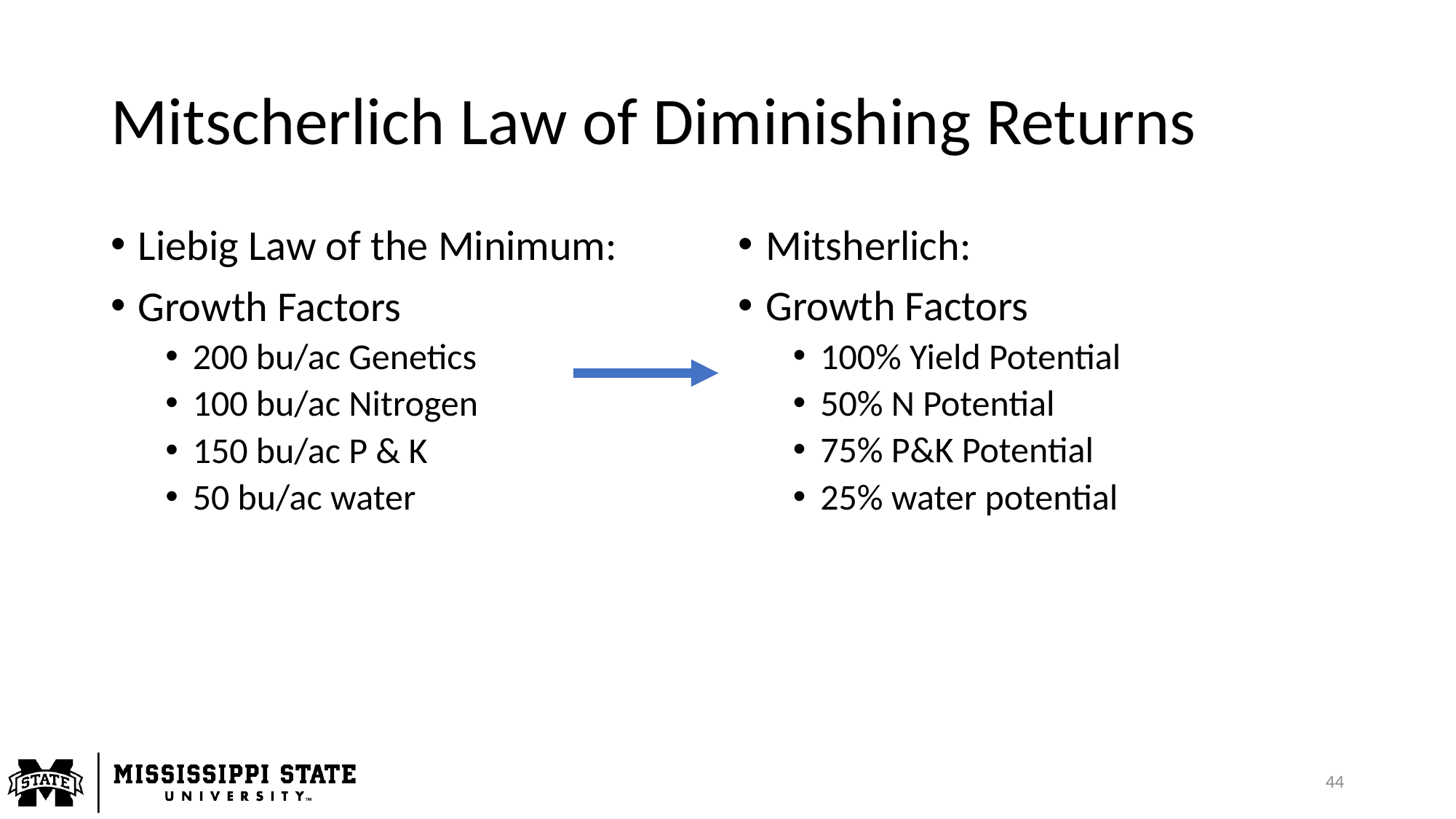

# Mitscherlich Law of Diminishing Returns
Liebig Law of the Minimum:
Growth Factors
200 bu/ac Genetics
100 bu/ac Nitrogen
150 bu/ac P & K
50 bu/ac water

Mitsherlich:
Growth Factors
100% Yield Potential
50% N Potential
75% P&K Potential
25% water potential

44